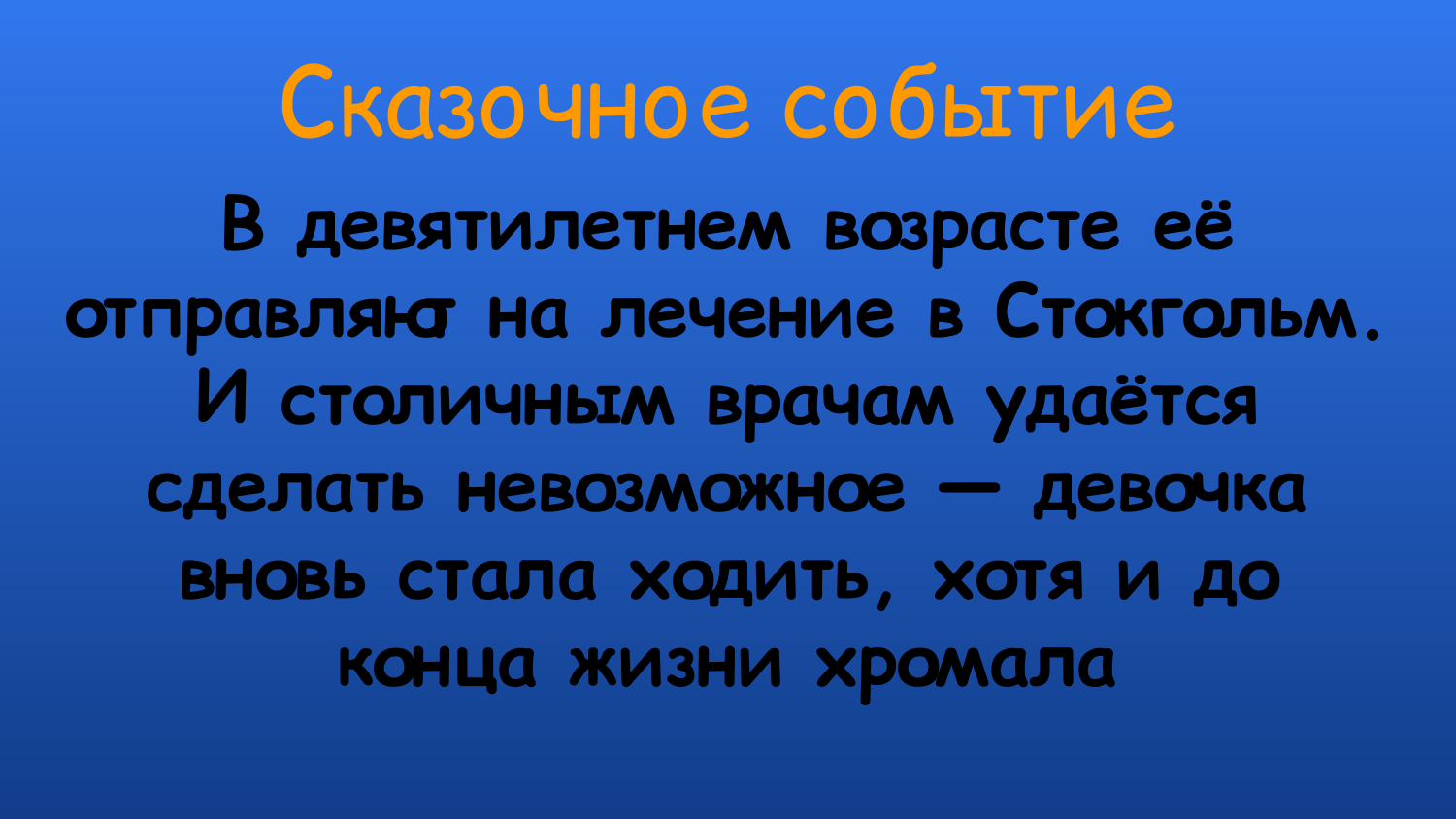

# Сказочное событие
В девятилетнем возрасте её отправляют на лечение в Стокгольм. И столичным врачам удаётся сделать невозможное — девочка вновь стала ходить, хотя и до конца жизни хромала